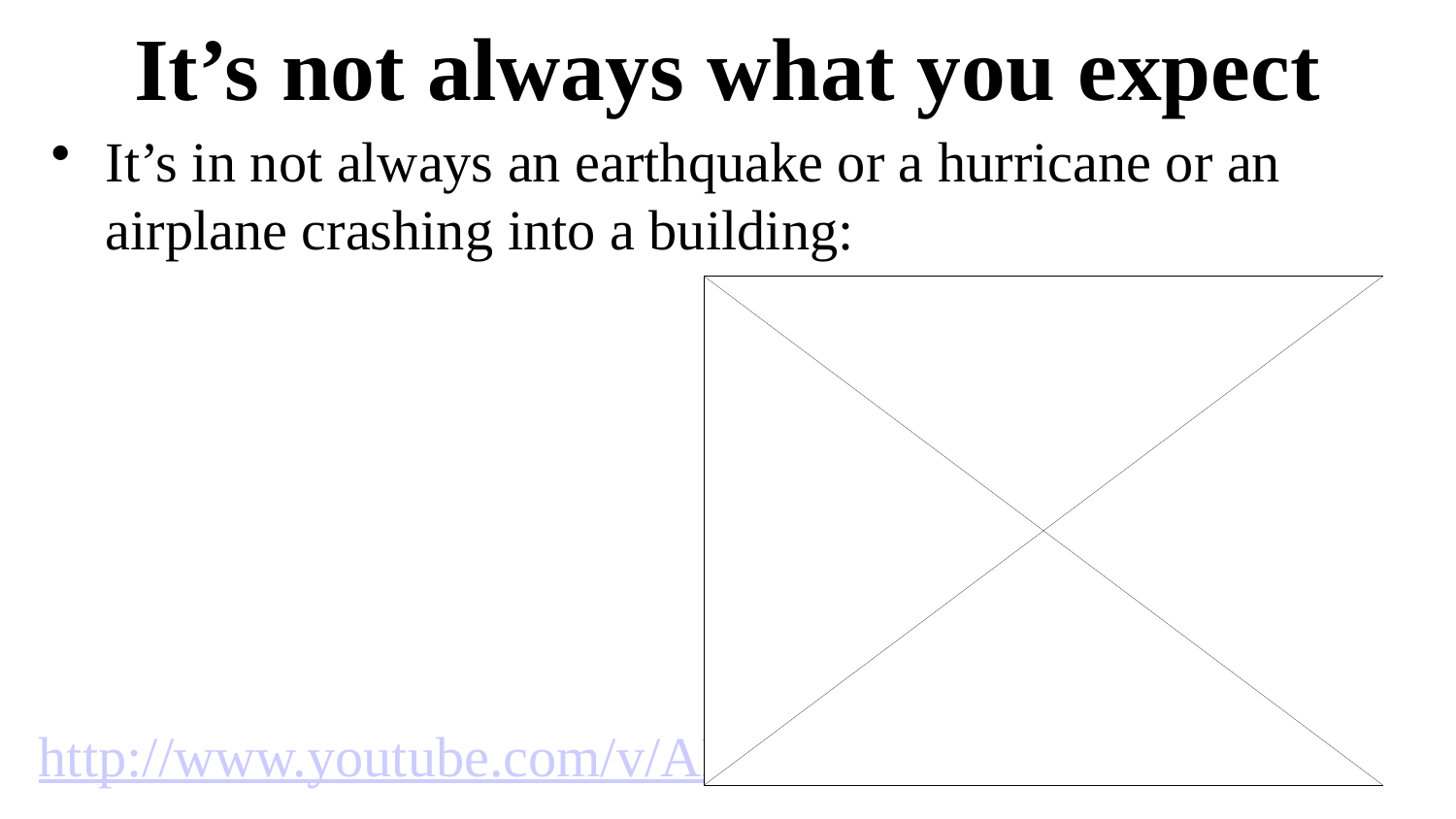

# It’s not always what you expect
It’s in not always an earthquake or a hurricane or an airplane crashing into a building:
http://www.youtube.com/v/ANU-oSE5_hU